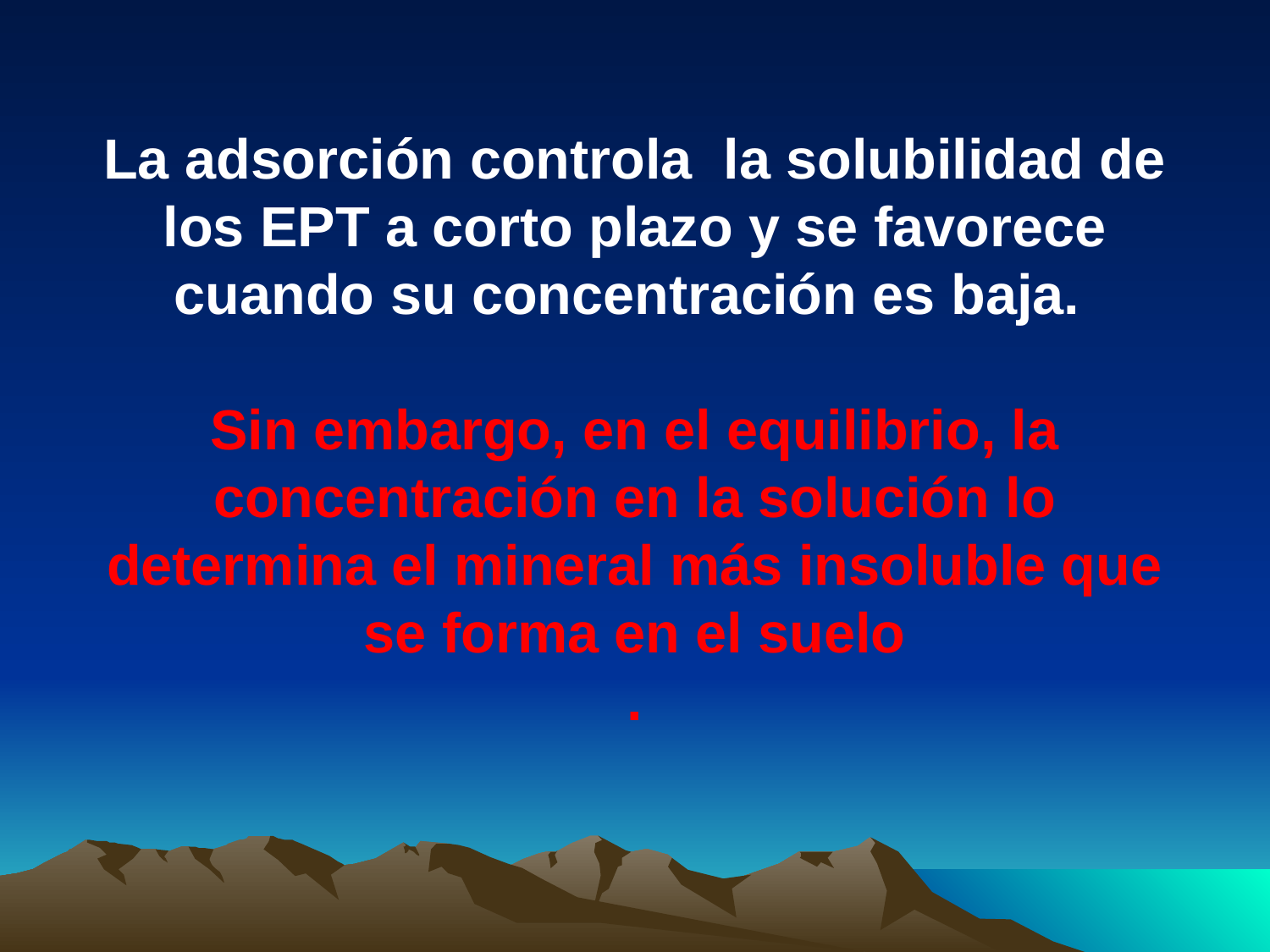

# La adsorción controla  la solubilidad de los EPT a corto plazo y se favorece cuando su concentración es baja. Sin embargo, en el equilibrio, la concentración en la solución lo determina el mineral más insoluble que se forma en el suelo .